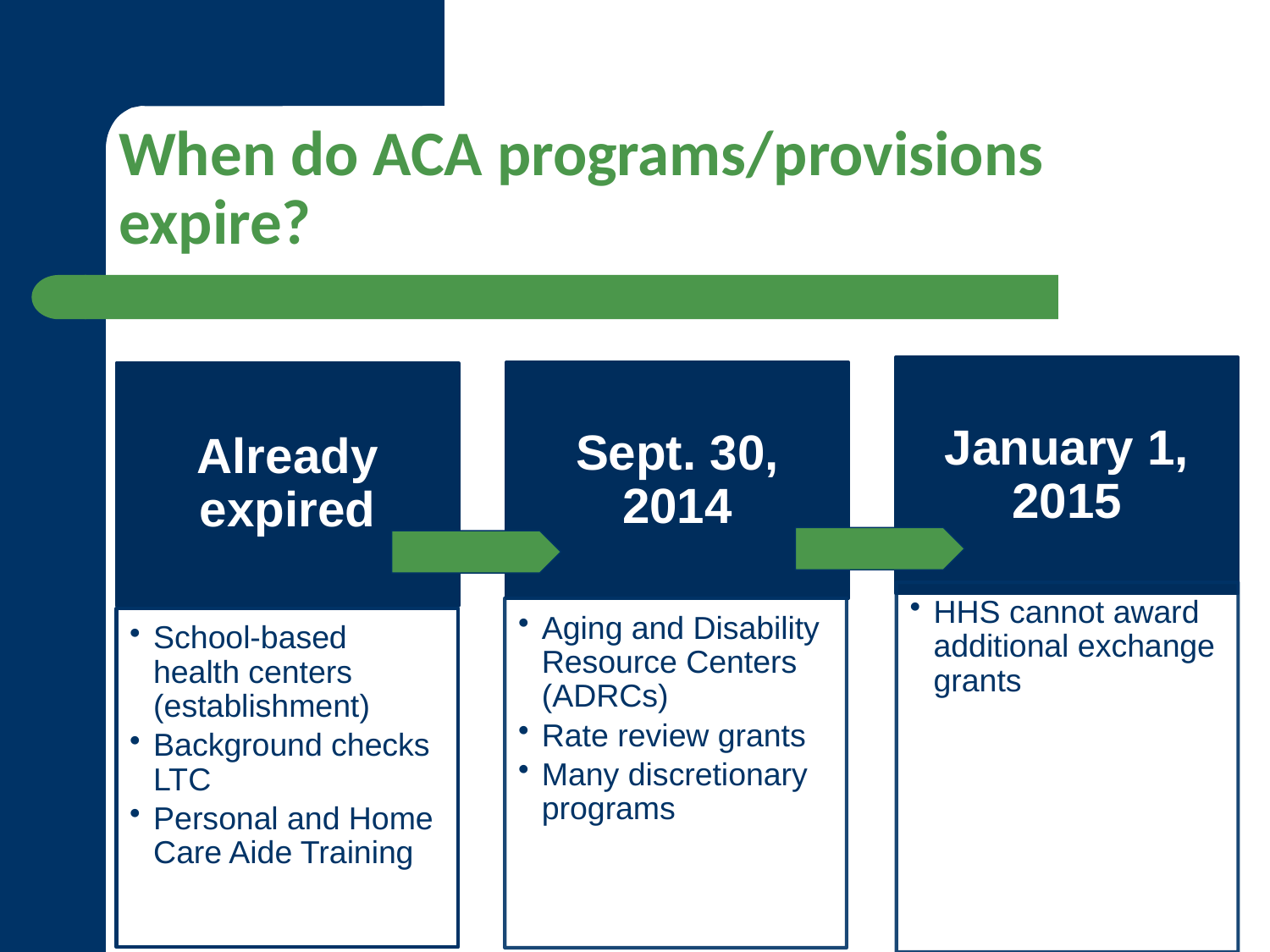

# When do ACA programs/provisions expire?
Already expired
School-based health centers (establishment)
Background checks LTC
Personal and Home Care Aide Training

Sept. 30, 2014
Aging and Disability Resource Centers (ADRCs)
Rate review grants
Many discretionary programs
January 1, 2015
HHS cannot award additional exchange grants